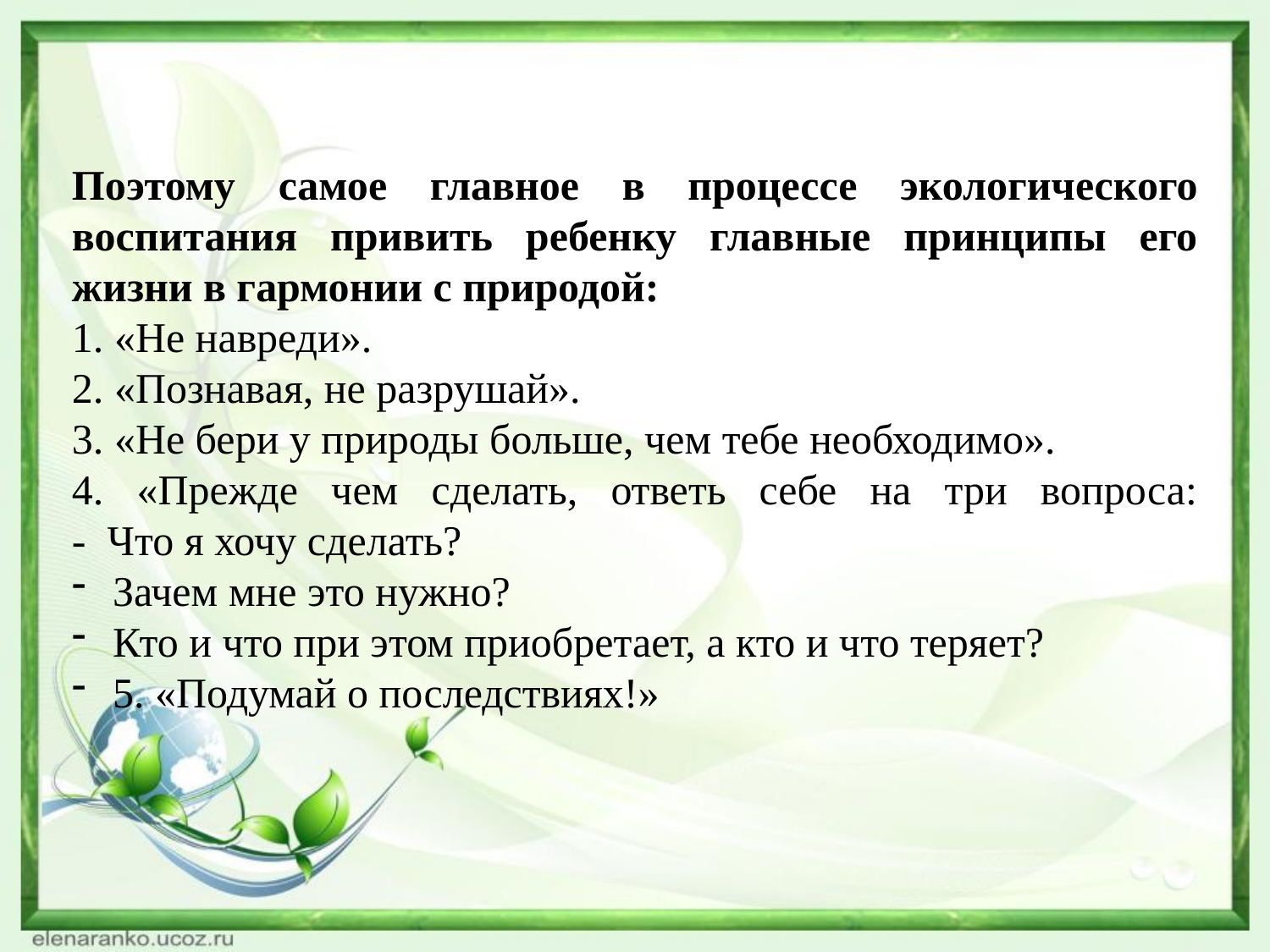

Поэтому самое главное в процессе экологического воспитания привить ребенку главные принципы его жизни в гармонии с природой:
1. «Не навреди».
2. «Познавая, не разрушай».
3. «Не бери у природы больше, чем тебе необходимо».
4. «Прежде чем сделать, ответь себе на три вопроса:
-  Что я хочу сделать?
 Зачем мне это нужно?
 Кто и что при этом приобретает, а кто и что теряет?
 5. «Подумай о последствиях!»